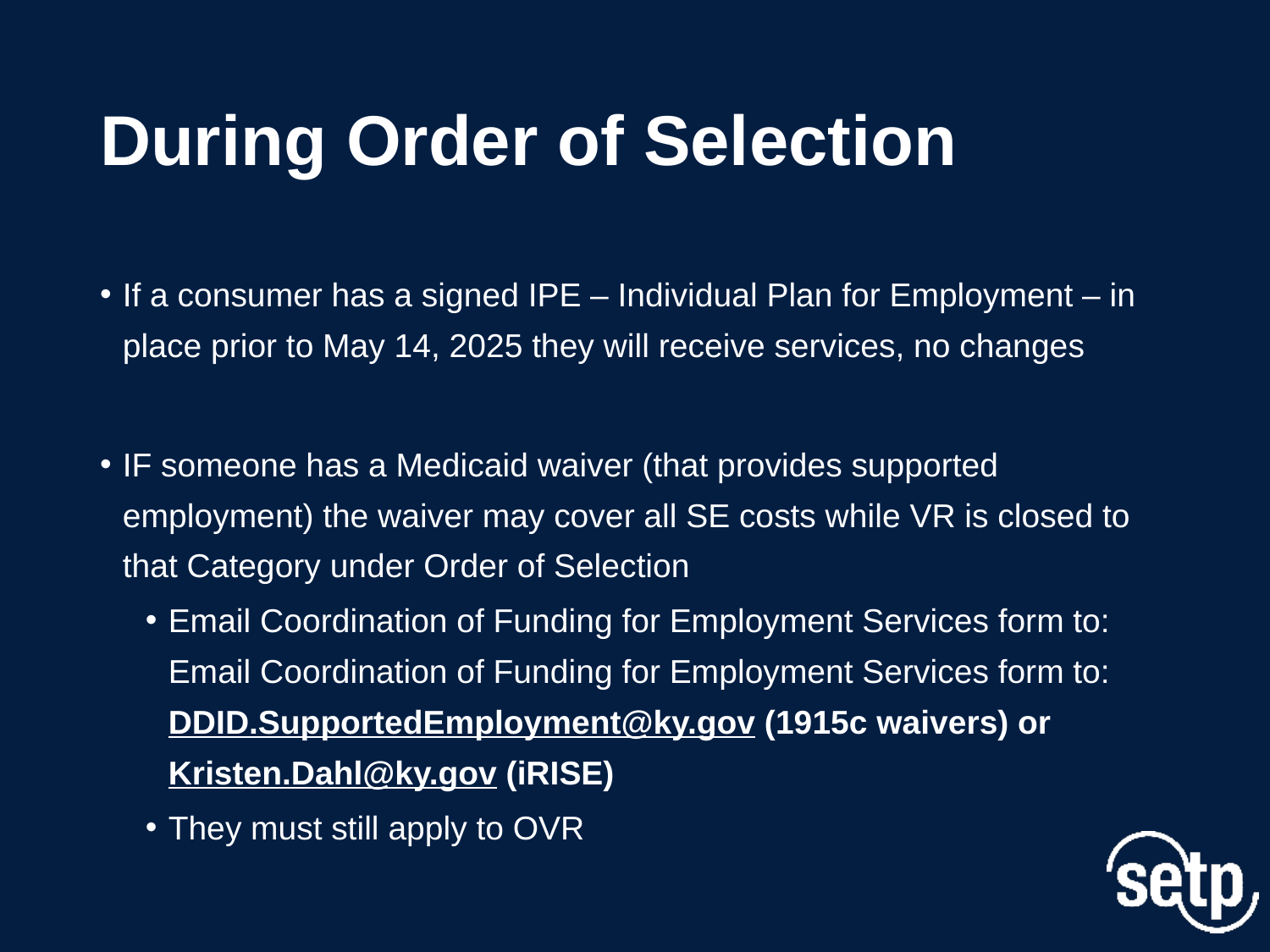

# During Order of Selection
If a consumer has a signed IPE – Individual Plan for Employment – in place prior to May 14, 2025 they will receive services, no changes

IF someone has a Medicaid waiver (that provides supported employment) the waiver may cover all SE costs while VR is closed to that Category under Order of Selection
Email Coordination of Funding for Employment Services form to: Email Coordination of Funding for Employment Services form to:
DDID.SupportedEmployment@ky.gov (1915c waivers) or Kristen.Dahl@ky.gov (iRISE)
They must still apply to OVR